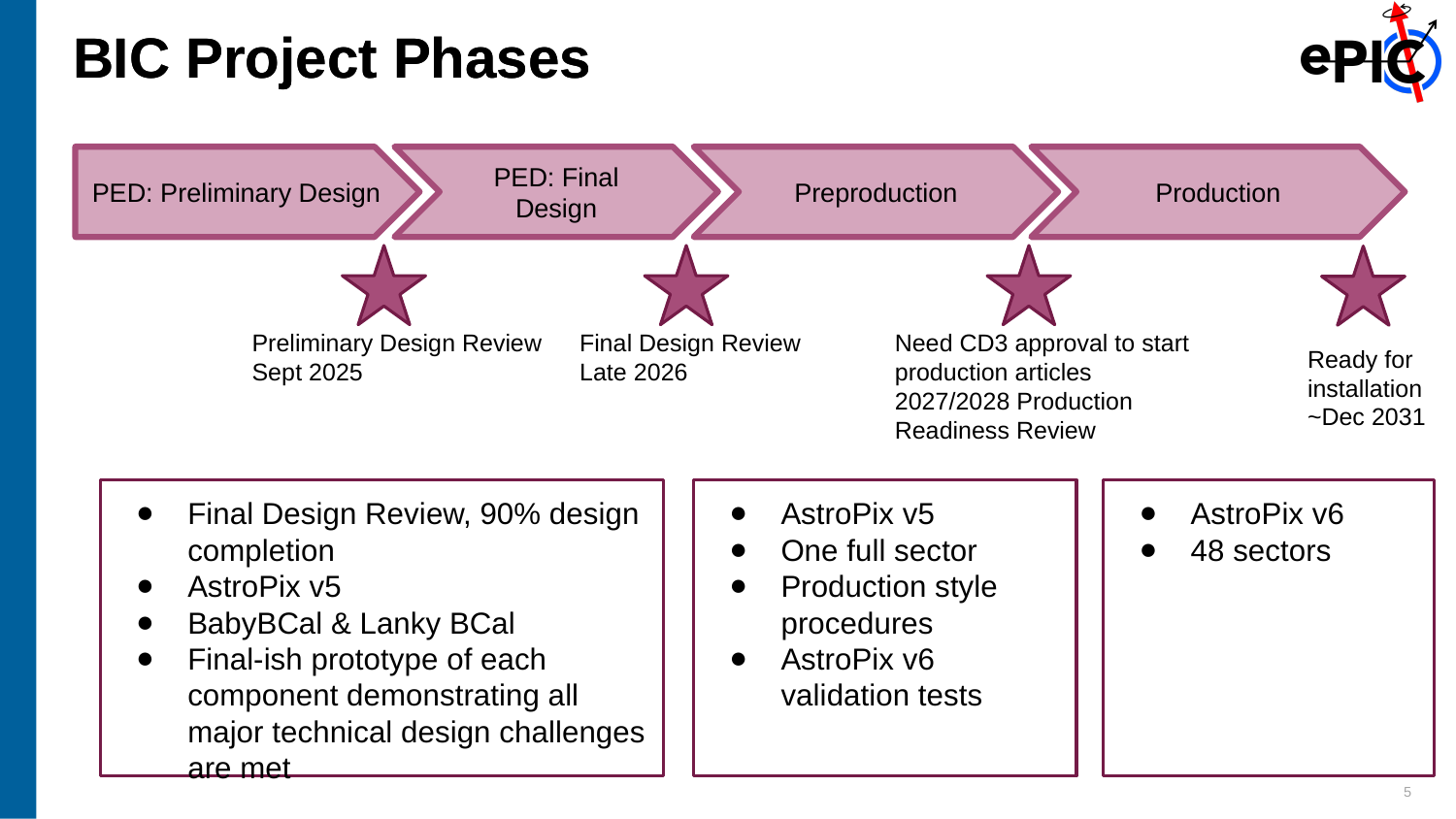

BIC Project Phases
BIC Project Phases
PED: Preliminary Design
PED: Final Design
Preproduction
Production

Preliminary Design Review
Sept 2025

Final Design Review
Late 2026
Need CD3 approval to start production articles
2027/2028 Production Readiness Review
Ready for installation
~Dec 2031

Final Design Review, 90% design completion
AstroPix v5
BabyBCal & Lanky BCal
Final-ish prototype of each component demonstrating all major technical design challenges are met
AstroPix v5
One full sector
Production style procedures
AstroPix v6 validation tests
AstroPix v6
48 sectors
5